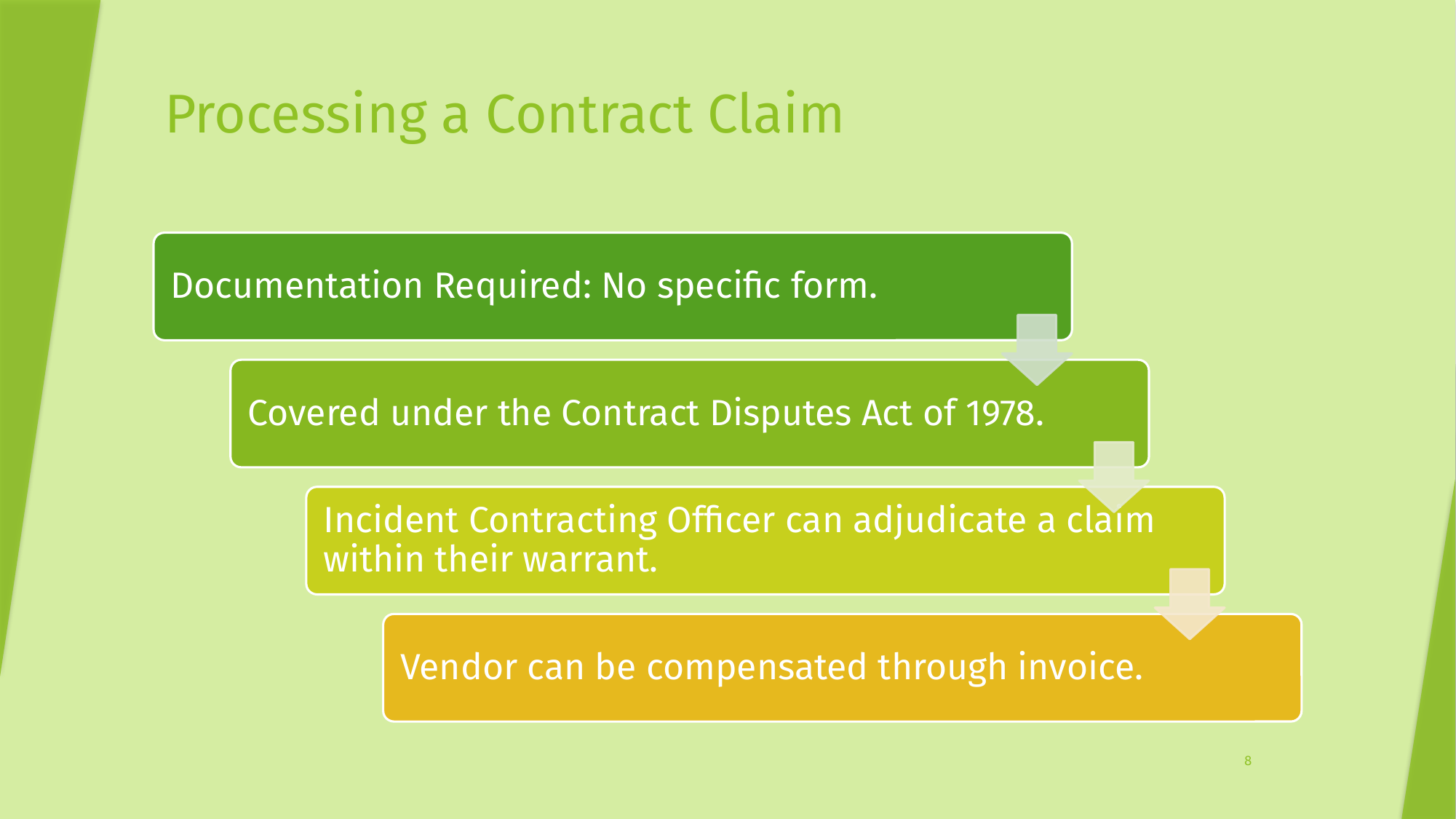

# Processing a Contract Claim
Documentation Required: No specific form.
Covered under the Contract Disputes Act of 1978.
Incident Contracting Officer can adjudicate a claim within their warrant.
Vendor can be compensated through invoice.

8